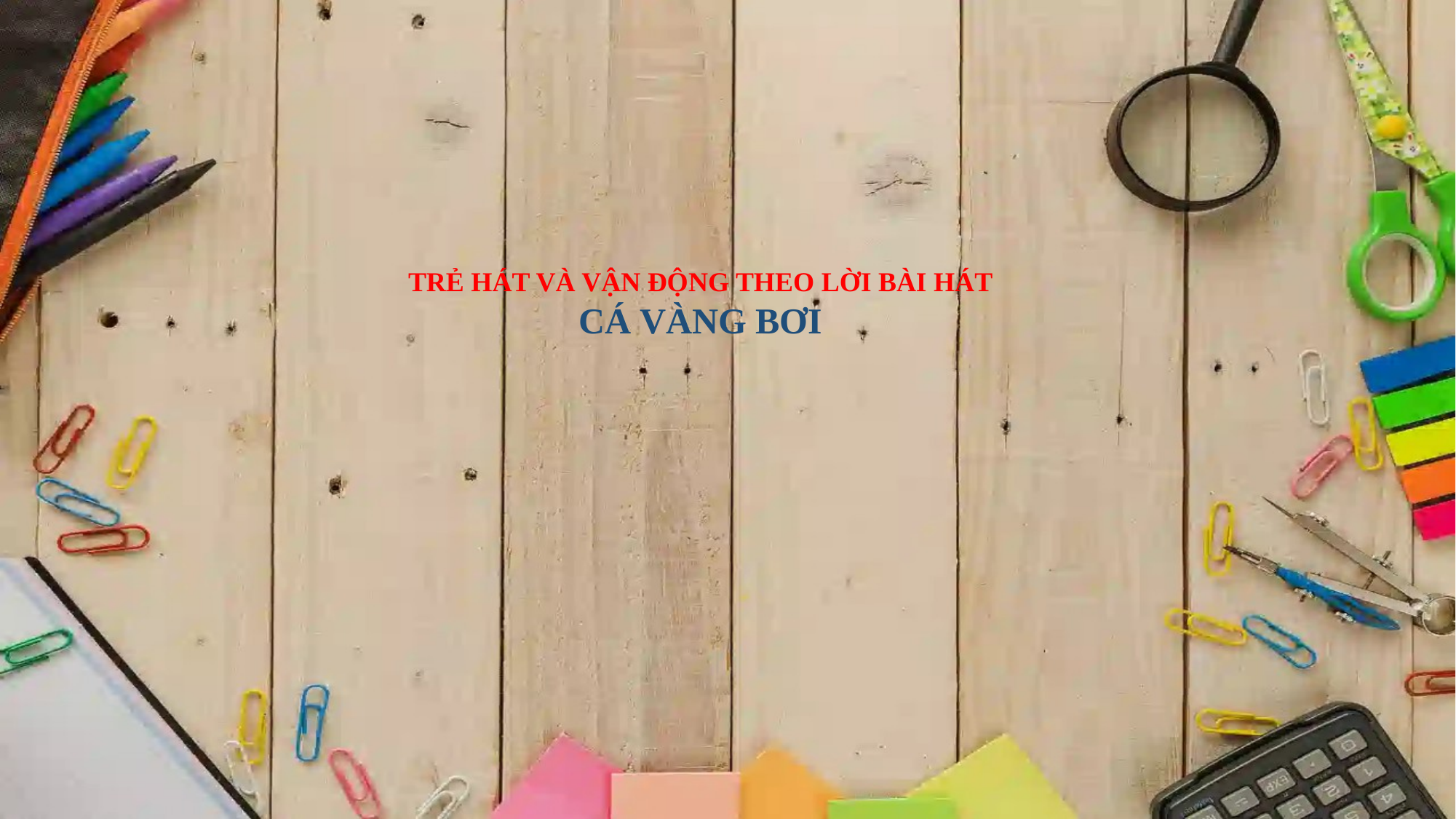

TRẺ HÁT VÀ VẬN ĐỘNG THEO LỜI BÀI HÁT
CÁ VÀNG BƠI